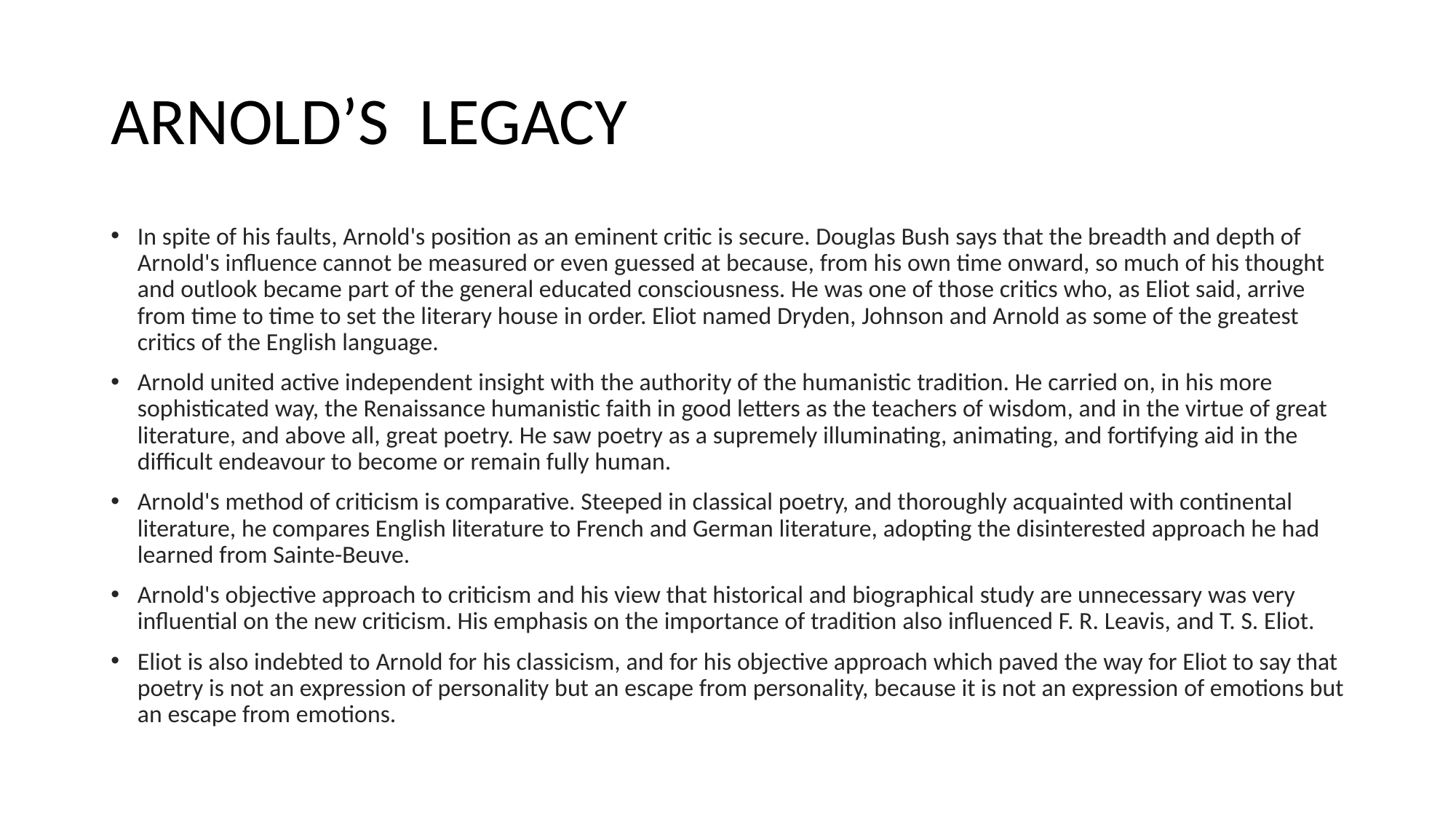

# ARNOLD’S  LEGACY
In spite of his faults, Arnold's position as an eminent critic is secure. Douglas Bush says that the breadth and depth of Arnold's influence cannot be measured or even guessed at because, from his own time onward, so much of his thought and outlook became part of the general educated consciousness. He was one of those critics who, as Eliot said, arrive from time to time to set the literary house in order. Eliot named Dryden, Johnson and Arnold as some of the greatest critics of the English language.
Arnold united active independent insight with the authority of the humanistic tradition. He carried on, in his more sophisticated way, the Renaissance humanistic faith in good letters as the teachers of wisdom, and in the virtue of great literature, and above all, great poetry. He saw poetry as a supremely illuminating, animating, and fortifying aid in the difficult endeavour to become or remain fully human.
Arnold's method of criticism is comparative. Steeped in classical poetry, and thoroughly acquainted with continental literature, he compares English literature to French and German literature, adopting the disinterested approach he had learned from Sainte-Beuve.
Arnold's objective approach to criticism and his view that historical and biographical study are unnecessary was very influential on the new criticism. His emphasis on the importance of tradition also influenced F. R. Leavis, and T. S. Eliot.
Eliot is also indebted to Arnold for his classicism, and for his objective approach which paved the way for Eliot to say that poetry is not an expression of personality but an escape from personality, because it is not an expression of emotions but an escape from emotions.